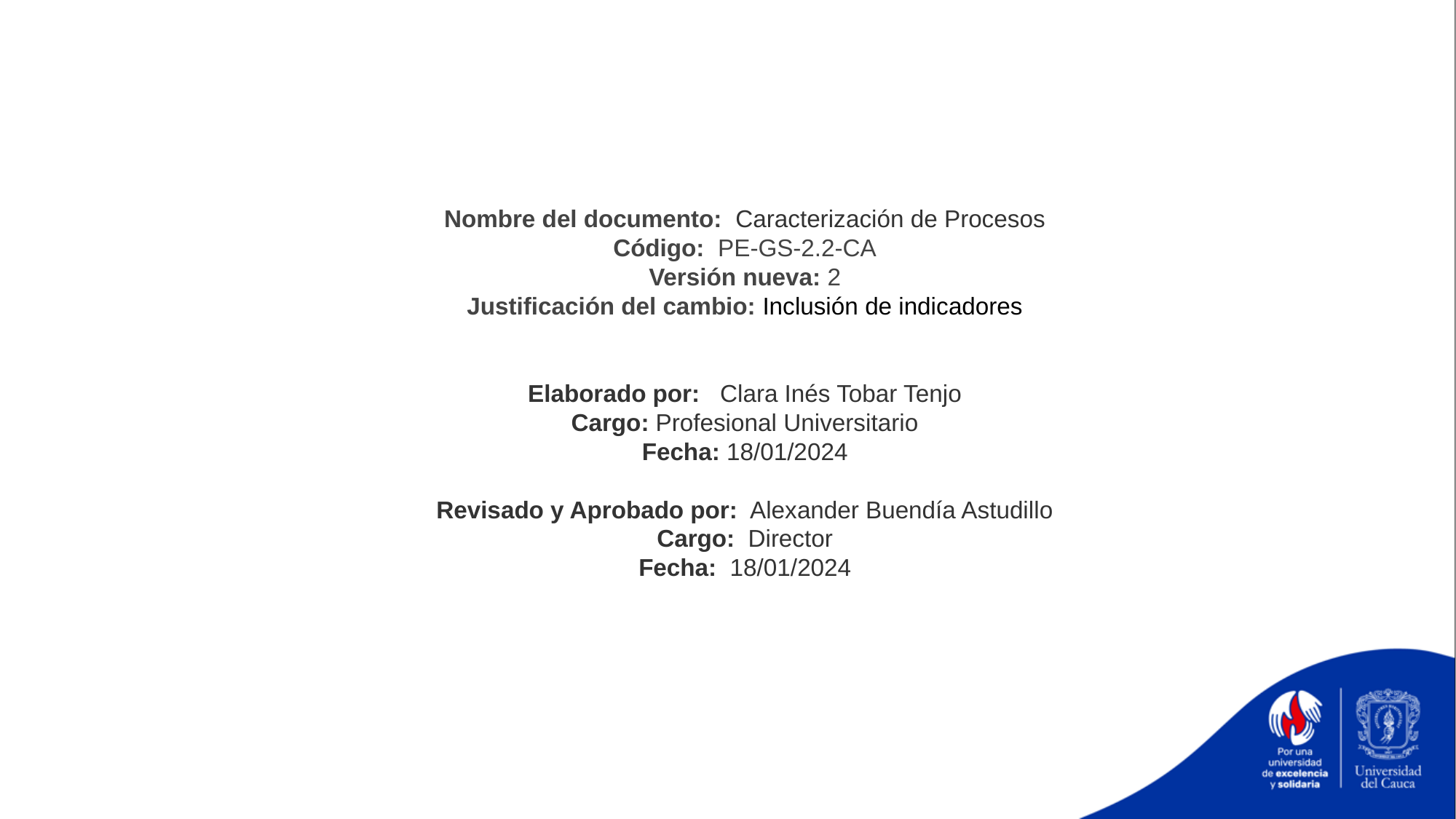

Nombre del documento:  Caracterización de Procesos
Código:  PE-GS-2.2-CA
Versión nueva: 2
Justificación del cambio: Inclusión de indicadores

Elaborado por:   Clara Inés Tobar Tenjo
Cargo: Profesional Universitario
Fecha: 18/01/2024

Revisado y Aprobado por:  Alexander Buendía Astudillo
Cargo:  Director
Fecha:  18/01/2024